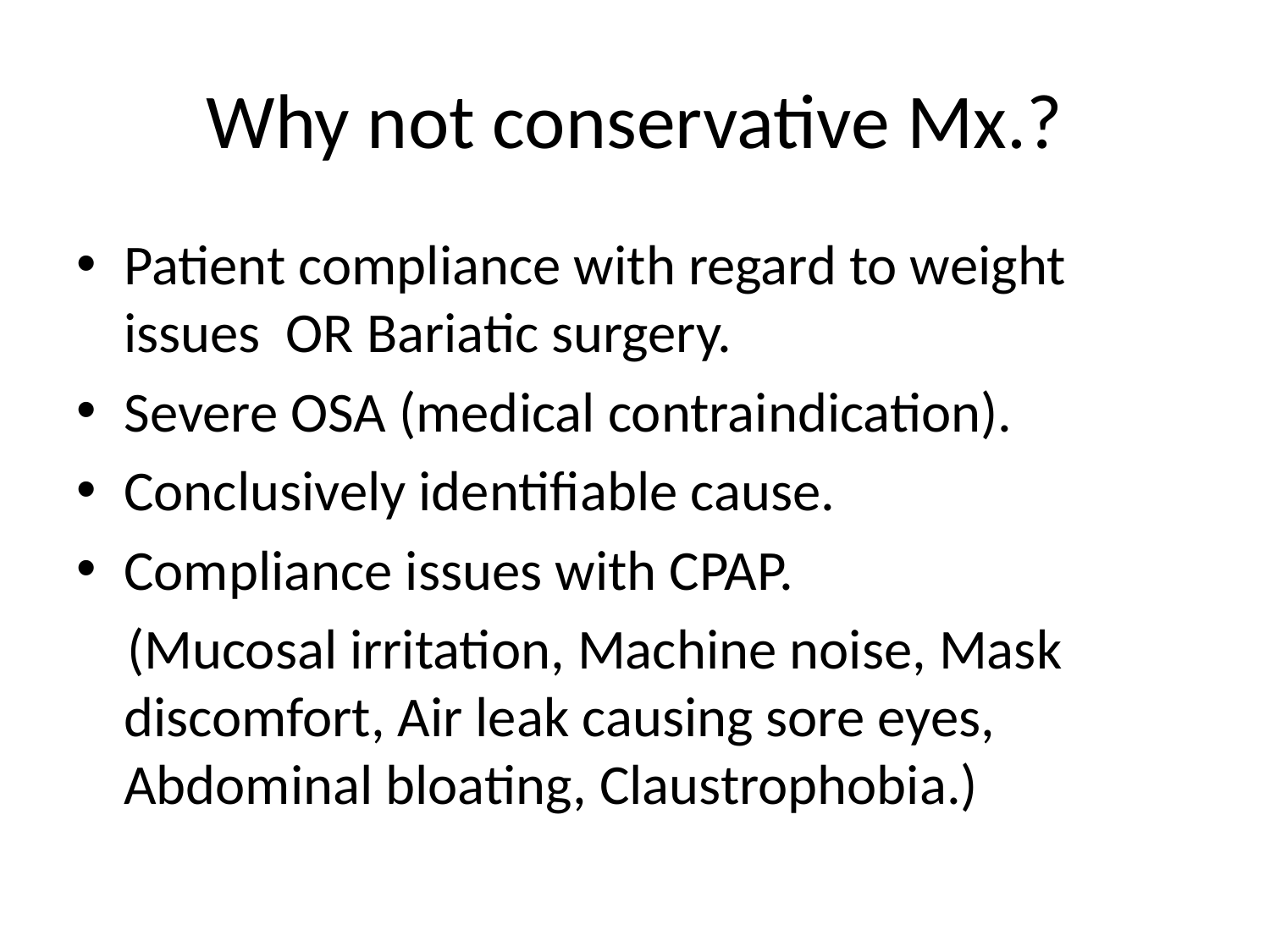

# Why not conservative Mx.?
Patient compliance with regard to weight issues  OR Bariatic surgery.
Severe OSA (medical contraindication).
Conclusively identifiable cause.
Compliance issues with CPAP.
    (Mucosal irritation, Machine noise, Mask discomfort, Air leak causing sore eyes, Abdominal bloating, Claustrophobia.)